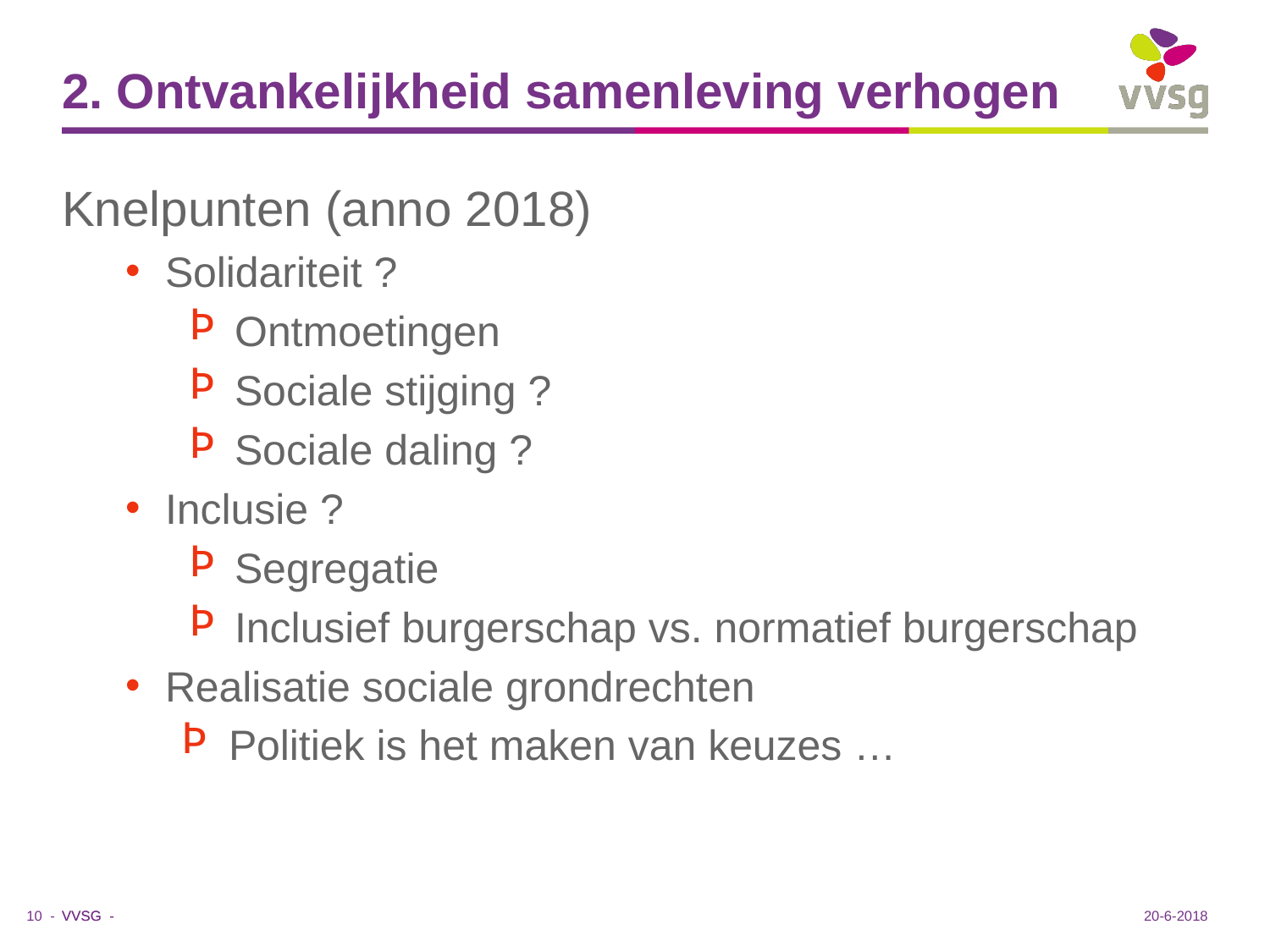

# 2. Ontvankelijkheid samenleving verhogen
Knelpunten (anno 2018)
Solidariteit ?
 Ontmoetingen
 Sociale stijging ?
 Sociale daling ?
Inclusie ?
 Segregatie
 Inclusief burgerschap vs. normatief burgerschap
Realisatie sociale grondrechten
Politiek is het maken van keuzes …
20-6-2018
10  -